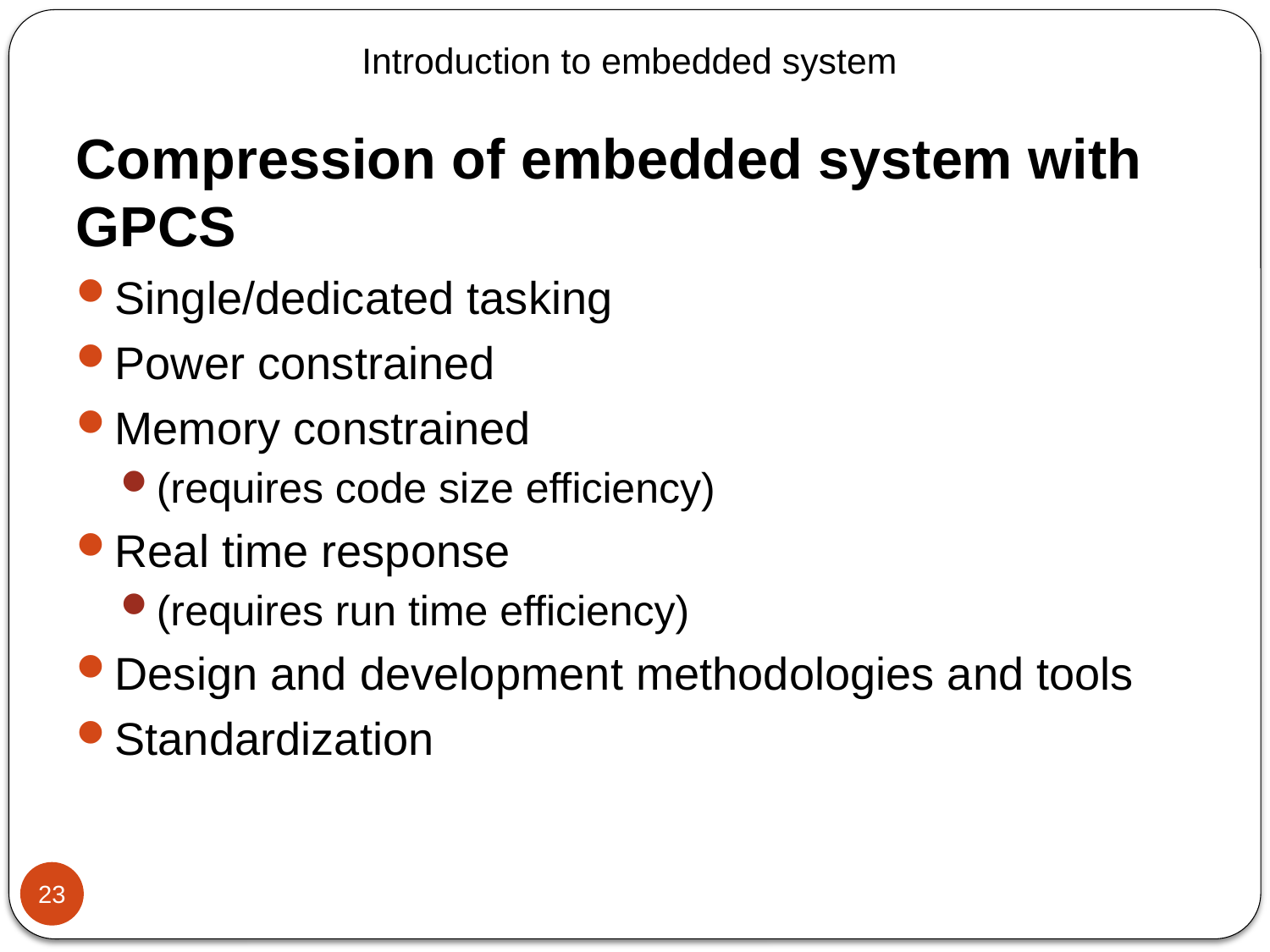

# Introduction to embedded system
Compression of embedded system with GPCS
Single/dedicated tasking
Power constrained
Memory constrained
(requires code size efficiency)
Real time response
(requires run time efficiency)
Design and development methodologies and tools
Standardization

23